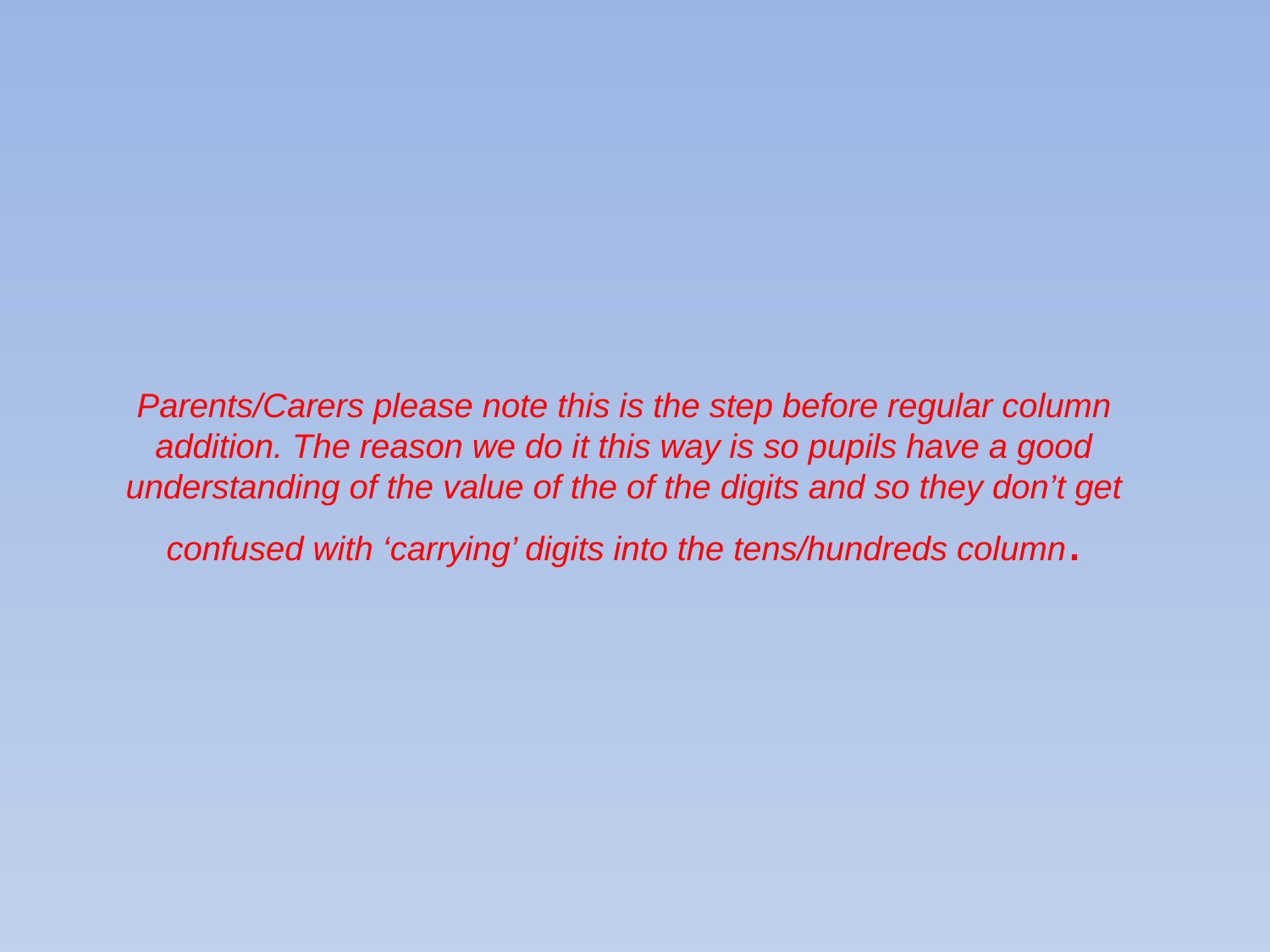

# Parents/Carers please note this is the step before regular column addition. The reason we do it this way is so pupils have a good understanding of the value of the of the digits and so they don’t get confused with ‘carrying’ digits into the tens/hundreds column.